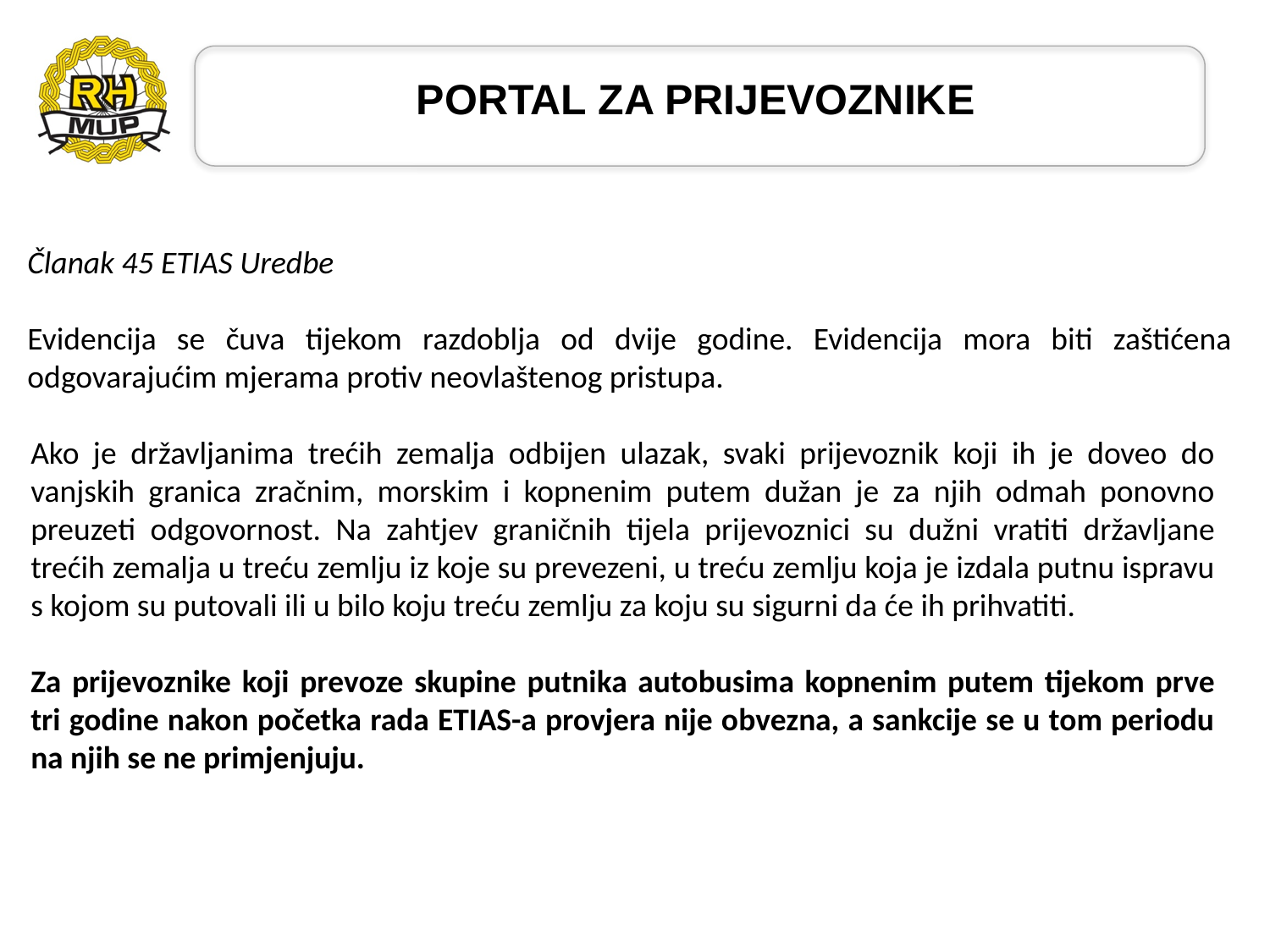

# PORTAL ZA PRIJEVOZNIKE
Članak 45 ETIAS Uredbe

Evidencija se čuva tijekom razdoblja od dvije godine. Evidencija mora biti zaštićena odgovarajućim mjerama protiv neovlaštenog pristupa.
Ako je državljanima trećih zemalja odbijen ulazak, svaki prijevoznik koji ih je doveo do vanjskih granica zračnim, morskim i kopnenim putem dužan je za njih odmah ponovno preuzeti odgovornost. Na zahtjev graničnih tijela prijevoznici su dužni vratiti državljane trećih zemalja u treću zemlju iz koje su prevezeni, u treću zemlju koja je izdala putnu ispravu s kojom su putovali ili u bilo koju treću zemlju za koju su sigurni da će ih prihvatiti.

Za prijevoznike koji prevoze skupine putnika autobusima kopnenim putem tijekom prve tri godine nakon početka rada ETIAS-a provjera nije obvezna, a sankcije se u tom periodu na njih se ne primje­njuju.